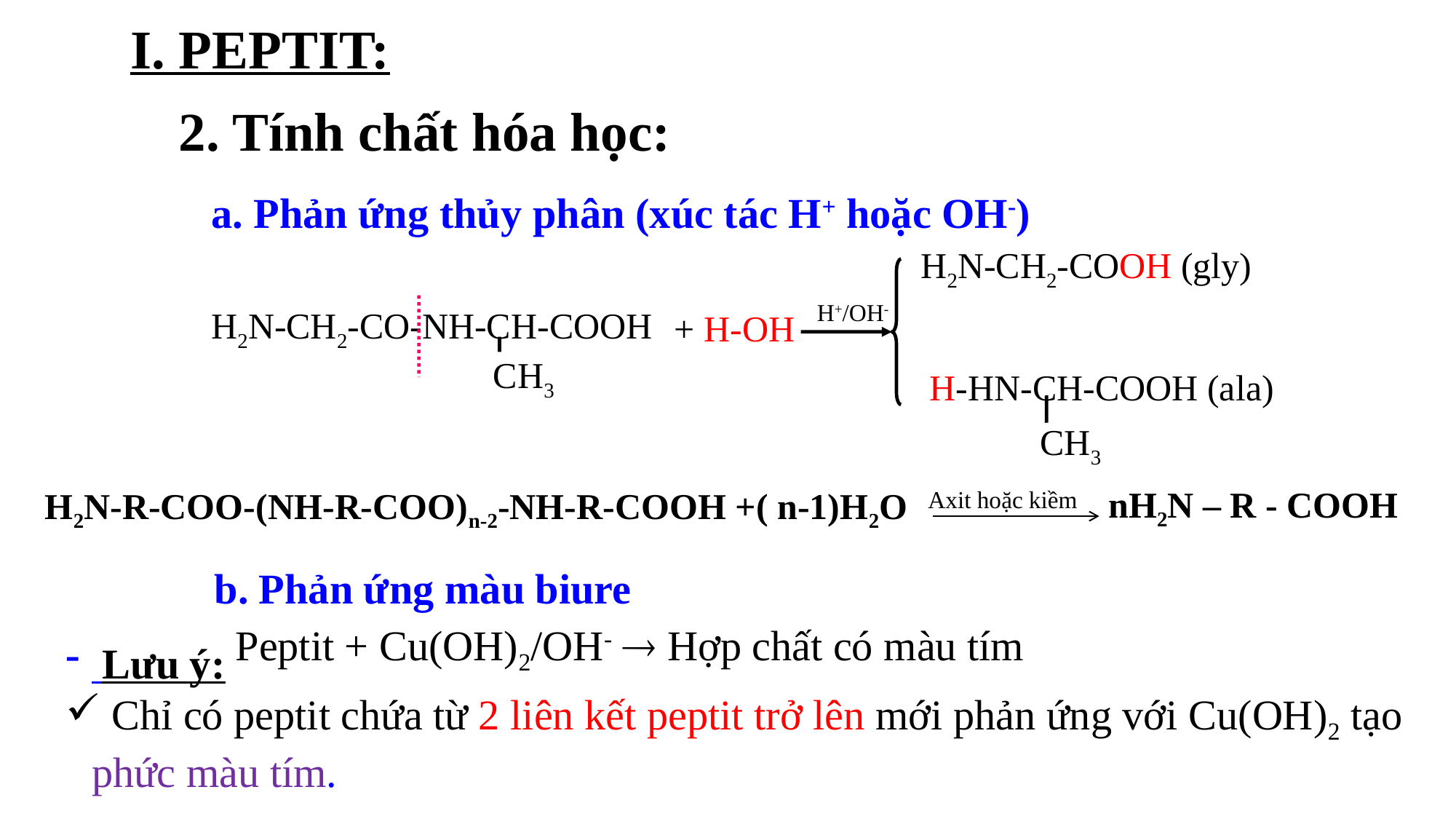

I. PEPTIT:
2. Tính chất hóa học:
a. Phản ứng thủy phân (xúc tác H+ hoặc OH-)
H2N-CH2-COOH (gly)

H+/OH-

H2N-CH2-CO-NH-CH-COOH
                               CH3

+ H-OH

H-HN-CH-COOH (ala)

CH3
nH2N – R - COOH
H2N-R-COO-(NH-R-COO)n-2-NH-R-COOH +( n-1)H2O
Axit hoặc kiềm
b. Phản ứng màu biure
Peptit + Cu(OH)2/OH- → Hợp chất có màu tím
 Lưu ý:
 Chỉ có peptit chứa từ 2 liên kết peptit trở lên mới phản ứng với Cu(OH)2 tạo phức màu tím.